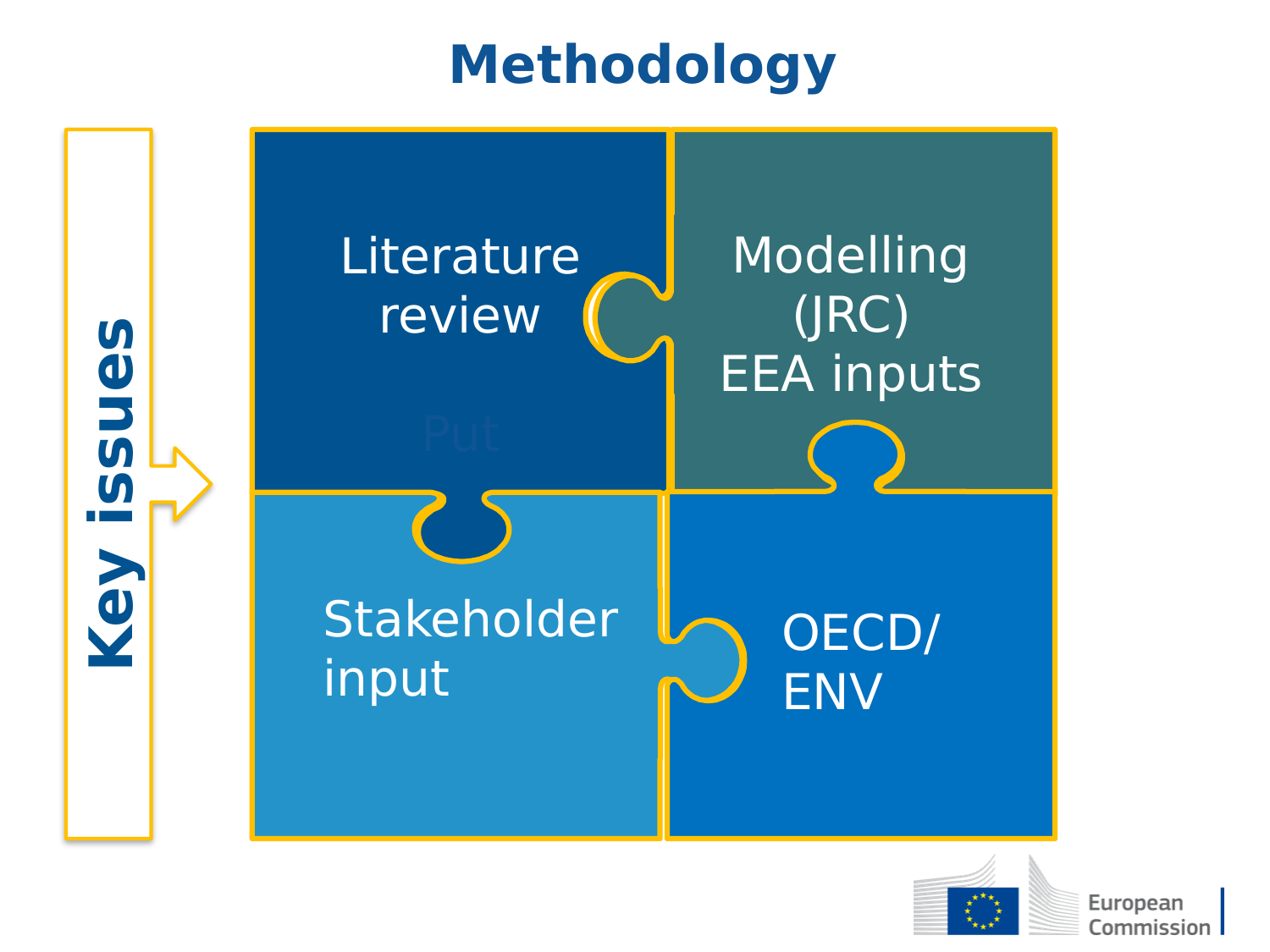

Methodology
Evaluation: Objective
#
Key issues
Modelling
(JRC)
EEA inputs

Literature review

Put
OECD/
ENV
Stakeholder input